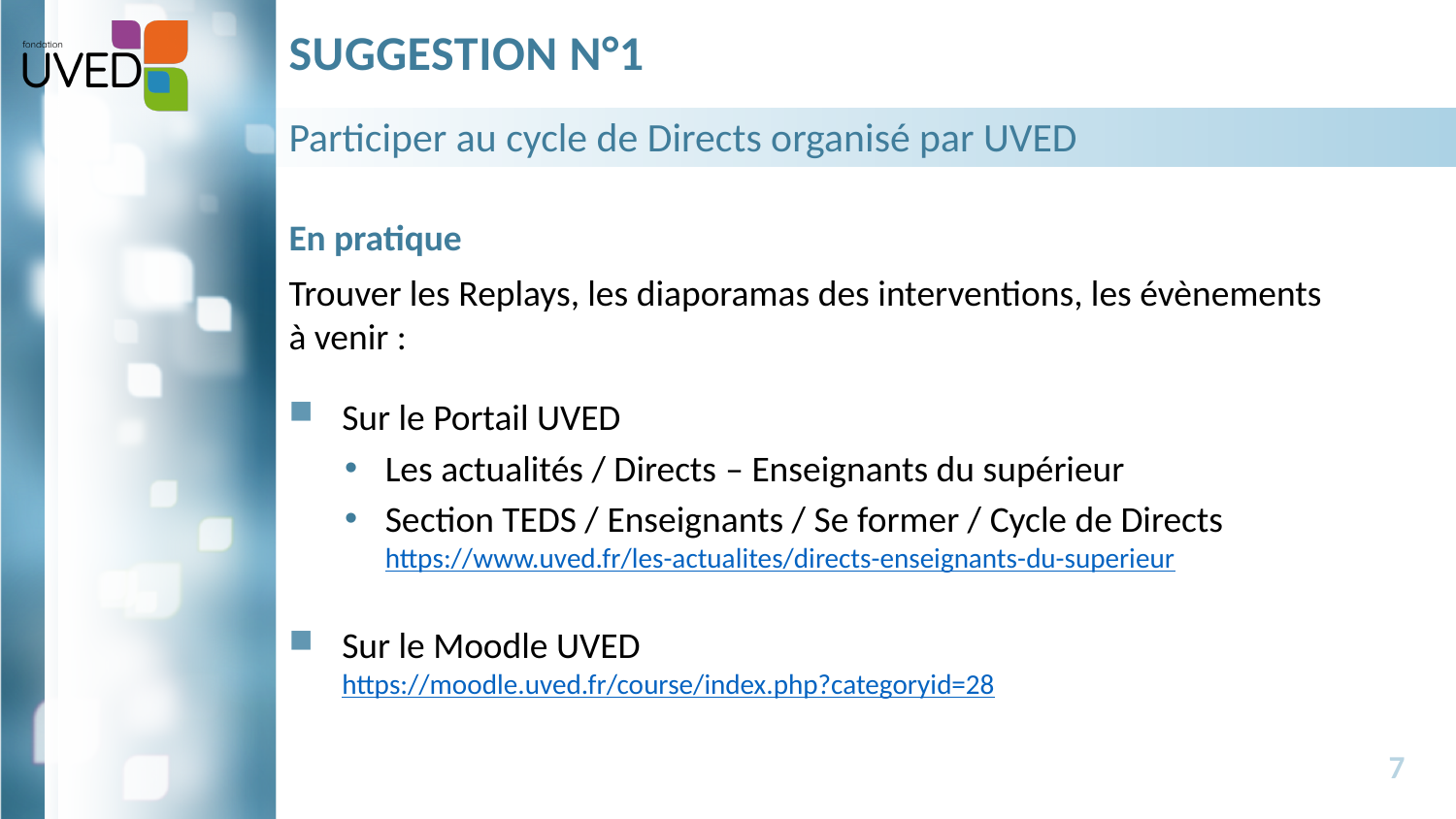

# Suggestion n°1
Participer au cycle de Directs organisé par UVED
En pratique
Trouver les Replays, les diaporamas des interventions, les évènements à venir :
Sur le Portail UVED
Les actualités / Directs – Enseignants du supérieur
Section TEDS / Enseignants / Se former / Cycle de Directs
https://www.uved.fr/les-actualites/directs-enseignants-du-superieur
Sur le Moodle UVED
https://moodle.uved.fr/course/index.php?categoryid=28